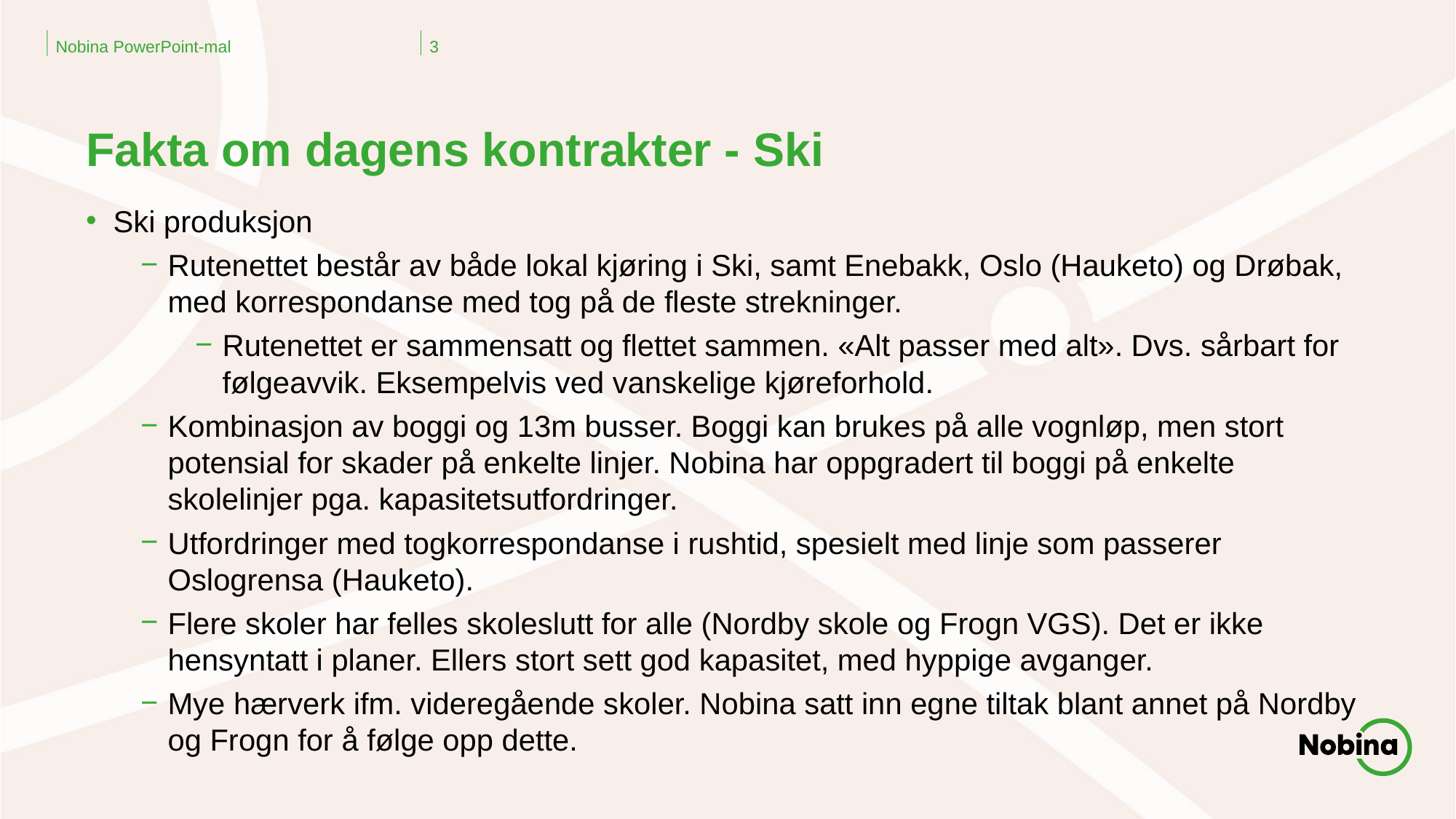

Nobina PowerPoint-mal
3
# Fakta om dagens kontrakter - Ski
Ski produksjon
Rutenettet består av både lokal kjøring i Ski, samt Enebakk, Oslo (Hauketo) og Drøbak, med korrespondanse med tog på de fleste strekninger.
Rutenettet er sammensatt og flettet sammen. «Alt passer med alt». Dvs. sårbart for følgeavvik. Eksempelvis ved vanskelige kjøreforhold.
Kombinasjon av boggi og 13m busser. Boggi kan brukes på alle vognløp, men stort potensial for skader på enkelte linjer. Nobina har oppgradert til boggi på enkelte skolelinjer pga. kapasitetsutfordringer.
Utfordringer med togkorrespondanse i rushtid, spesielt med linje som passerer Oslogrensa (Hauketo).
Flere skoler har felles skoleslutt for alle (Nordby skole og Frogn VGS). Det er ikke hensyntatt i planer. Ellers stort sett god kapasitet, med hyppige avganger.
Mye hærverk ifm. videregående skoler. Nobina satt inn egne tiltak blant annet på Nordby og Frogn for å følge opp dette.